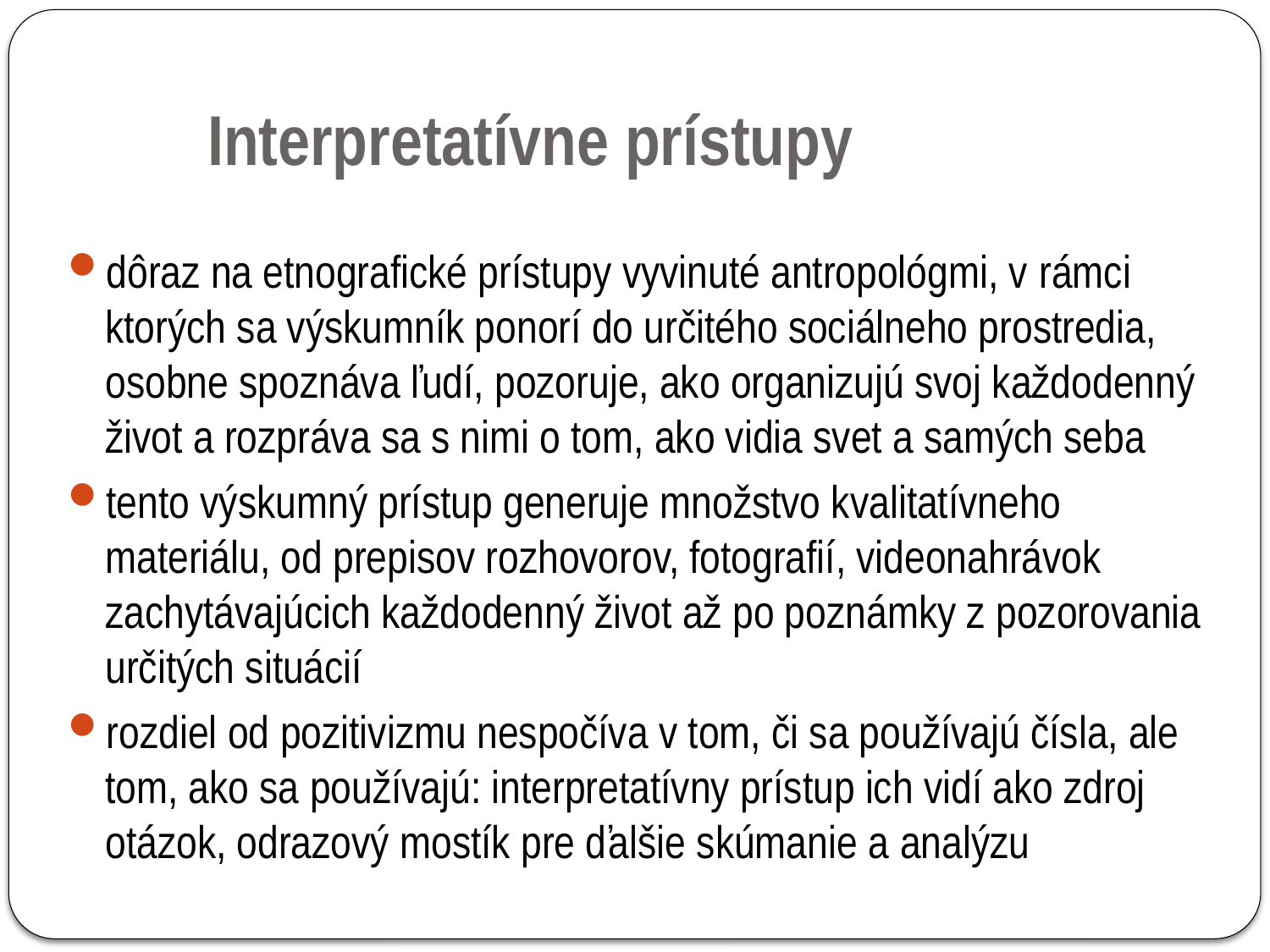

Interpretatívne prístupy
dôraz na etnografické prístupy vyvinuté antropológmi, v rámci ktorých sa výskumník ponorí do určitého sociálneho prostredia, osobne spoznáva ľudí, pozoruje, ako organizujú svoj každodenný život a rozpráva sa s nimi o tom, ako vidia svet a samých seba
tento výskumný prístup generuje množstvo kvalitatívneho materiálu, od prepisov rozhovorov, fotografií, videonahrávok zachytávajúcich každodenný život až po poznámky z pozorovania určitých situácií
rozdiel od pozitivizmu nespočíva v tom, či sa používajú čísla, ale  tom, ako sa používajú: interpretatívny prístup ich vidí ako zdroj otázok, odrazový mostík pre ďalšie skúmanie a analýzu

59